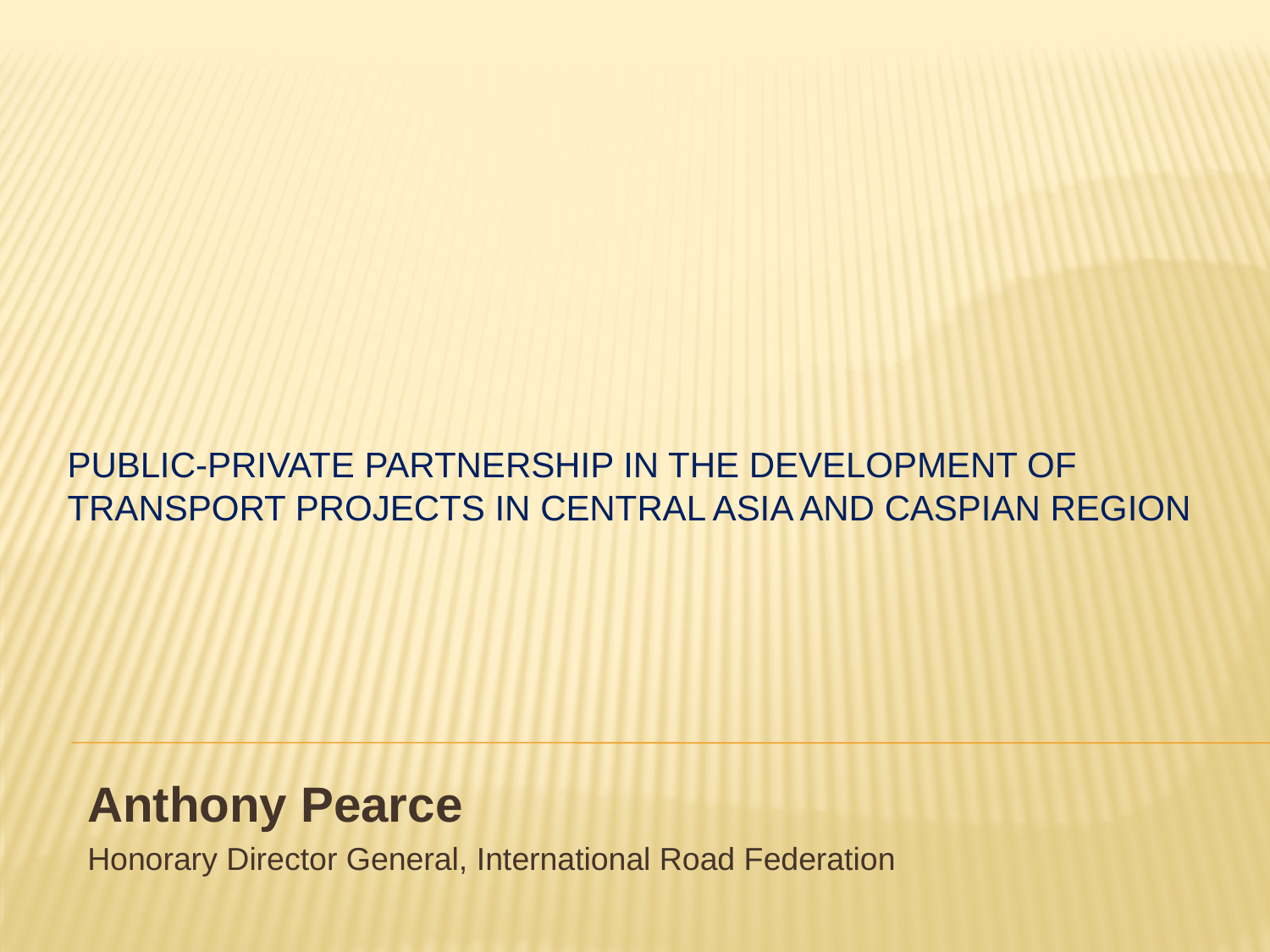

# Public-private partnership in the development of transport projects in Central Asia and Caspian region
Anthony Pearce
Honorary Director General, International Road Federation